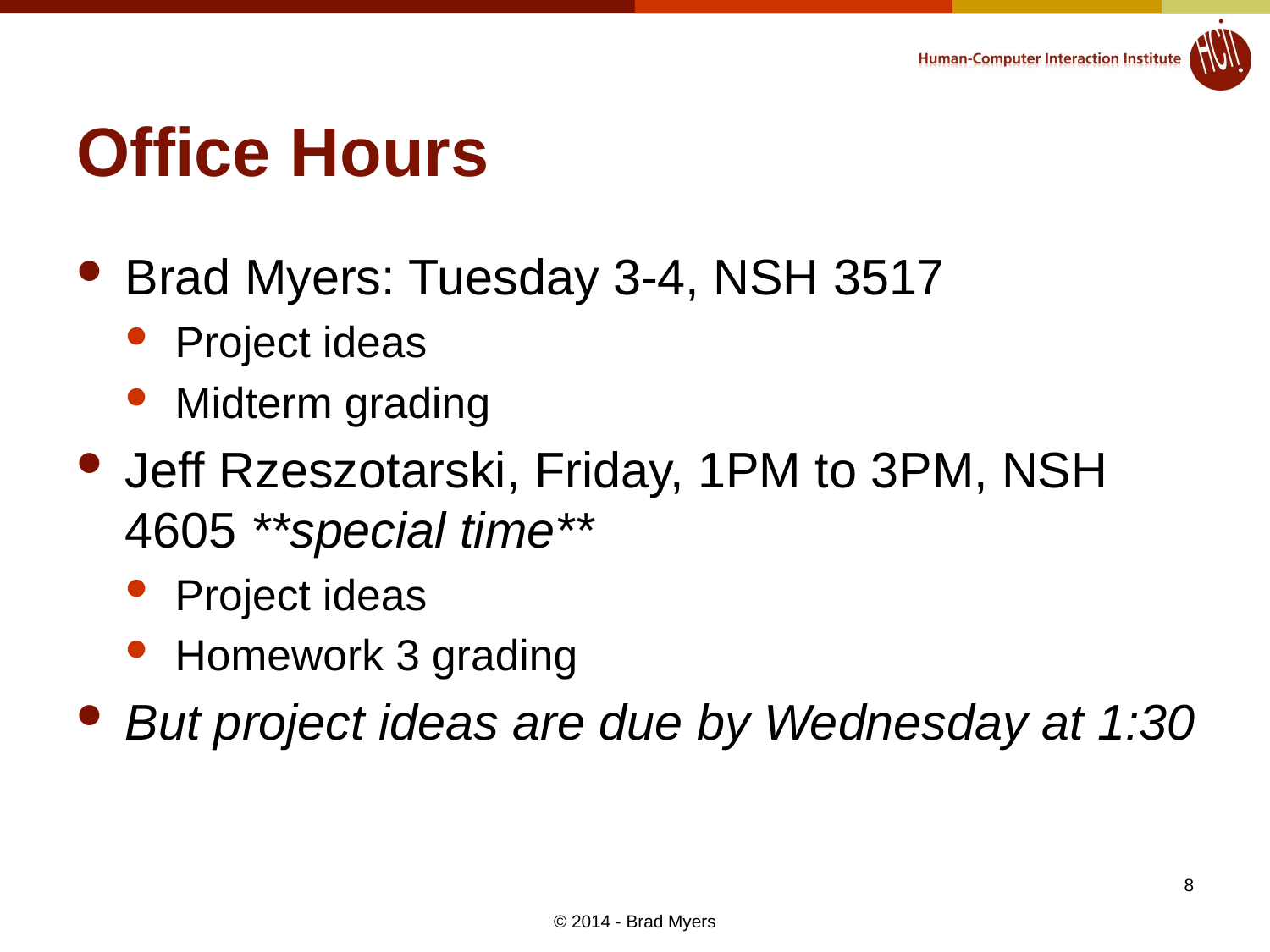

# Office Hours
Brad Myers: Tuesday 3-4, NSH 3517
Project ideas
Midterm grading
Jeff Rzeszotarski, Friday, 1PM to 3PM, NSH 4605 **special time**
Project ideas
Homework 3 grading
But project ideas are due by Wednesday at 1:30
8
© 2014 - Brad Myers